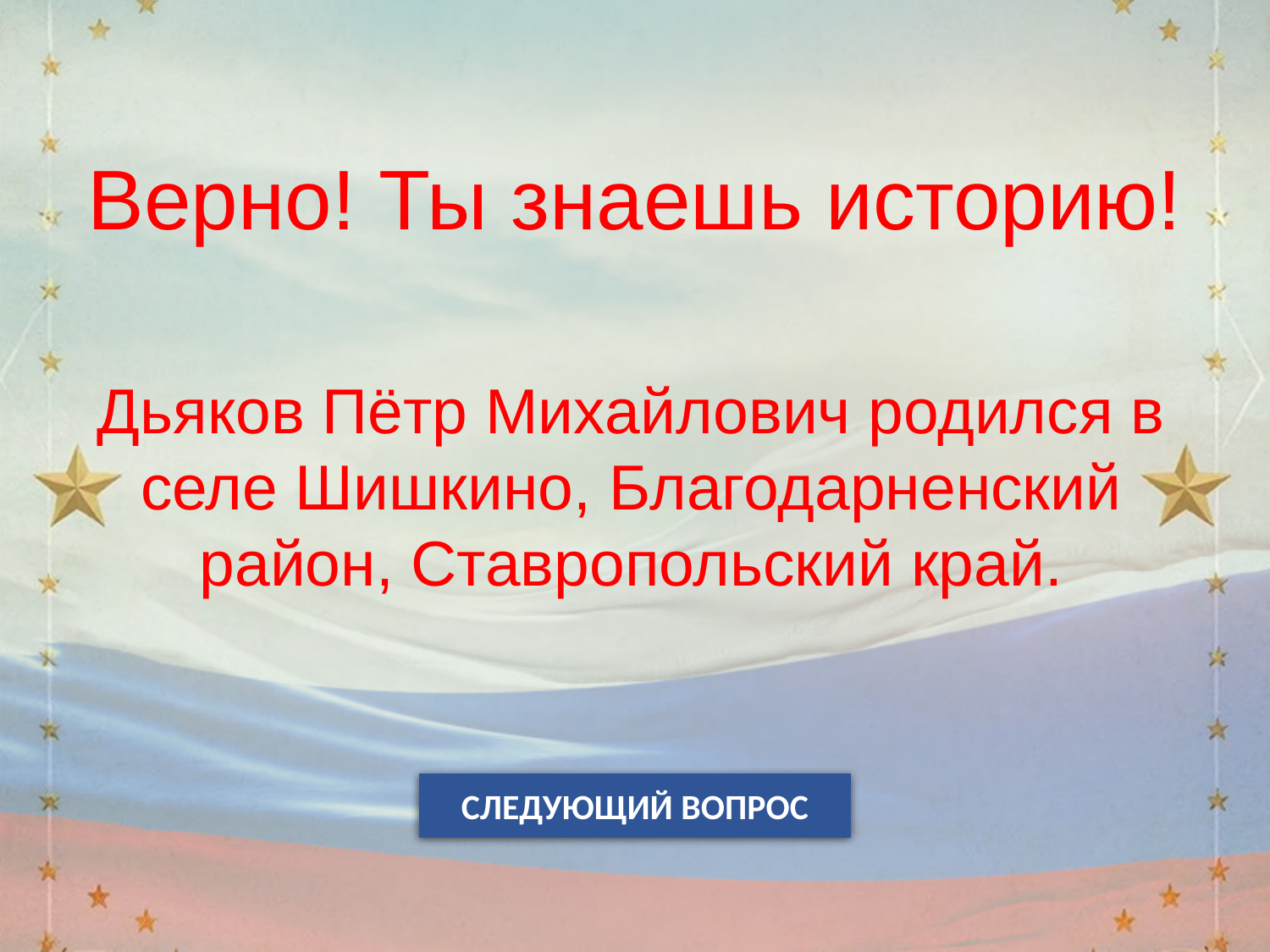

Верно! Ты знаешь историю!
Дьяков Пётр Михайлович родился в селе Шишкино, Благодарненский район, Ставропольский край.
СЛЕДУЮЩИЙ ВОПРОС